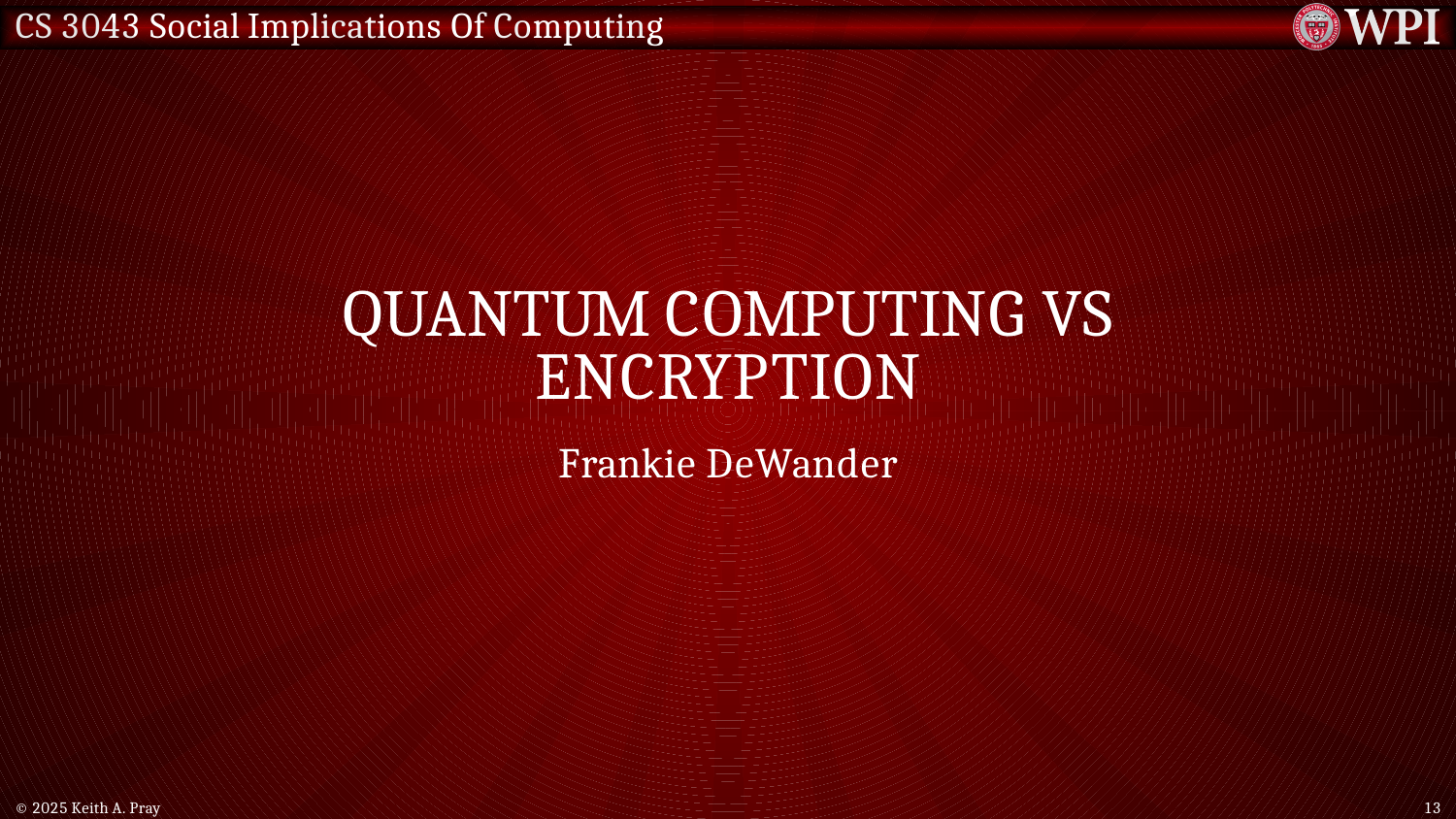

# quantum Computing vs Encryption
Frankie DeWander
© 2025 Keith A. Pray
13